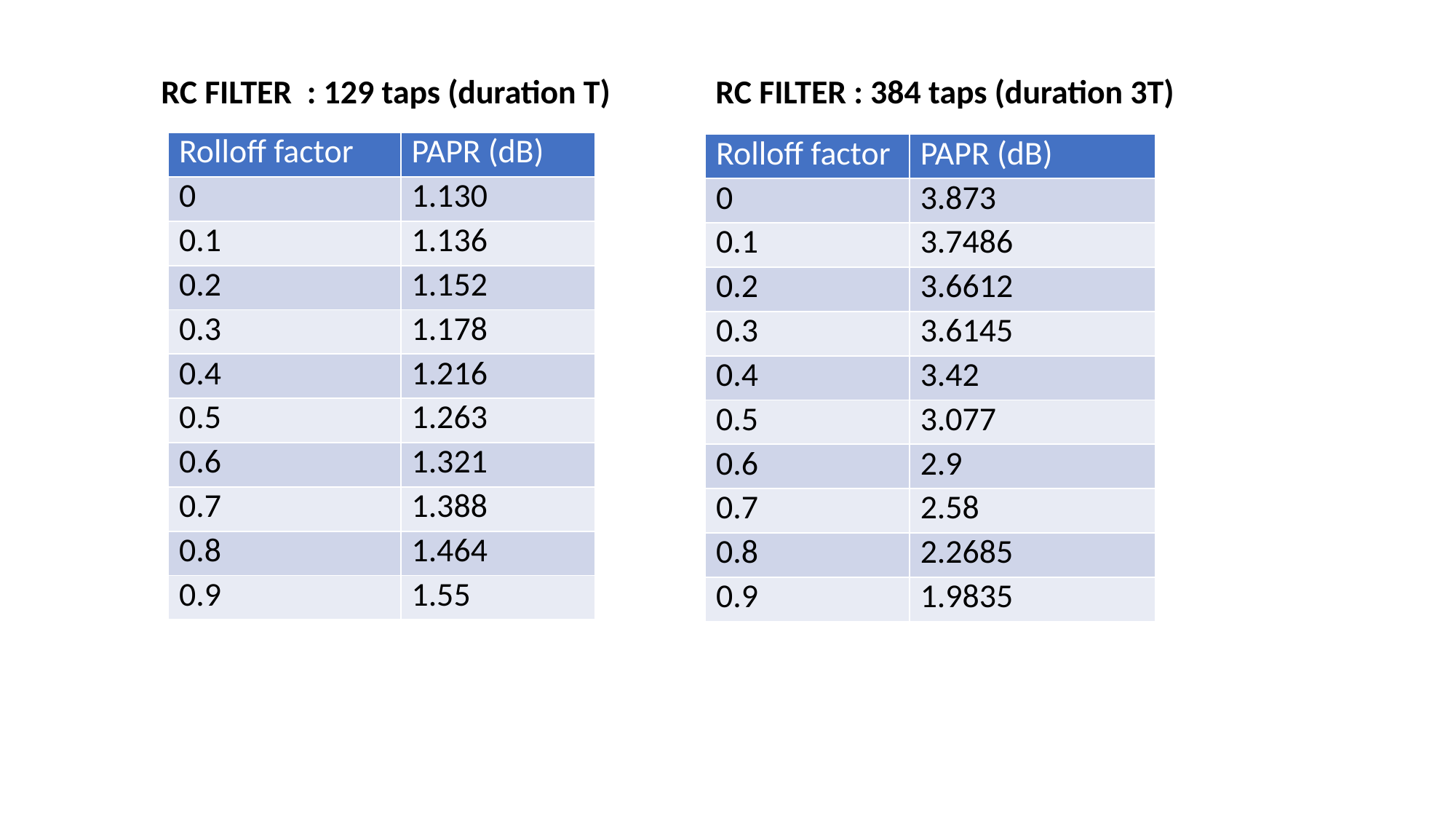

RC FILTER  : 129 taps (duration T)
RC FILTER : 384 taps (duration 3T)
| Rolloff factor | PAPR (dB) |
| --- | --- |
| 0 | 1.130 |
| 0.1 | 1.136 |
| 0.2 | 1.152 |
| 0.3 | 1.178 |
| 0.4 | 1.216 |
| 0.5 | 1.263 |
| 0.6 | 1.321 |
| 0.7 | 1.388 |
| 0.8 | 1.464 |
| 0.9 | 1.55 |
| Rolloff factor | PAPR (dB) |
| --- | --- |
| 0 | 3.873 |
| 0.1 | 3.7486 |
| 0.2 | 3.6612 |
| 0.3 | 3.6145 |
| 0.4 | 3.42 |
| 0.5 | 3.077 |
| 0.6 | 2.9 |
| 0.7 | 2.58 |
| 0.8 | 2.2685 |
| 0.9 | 1.9835 |